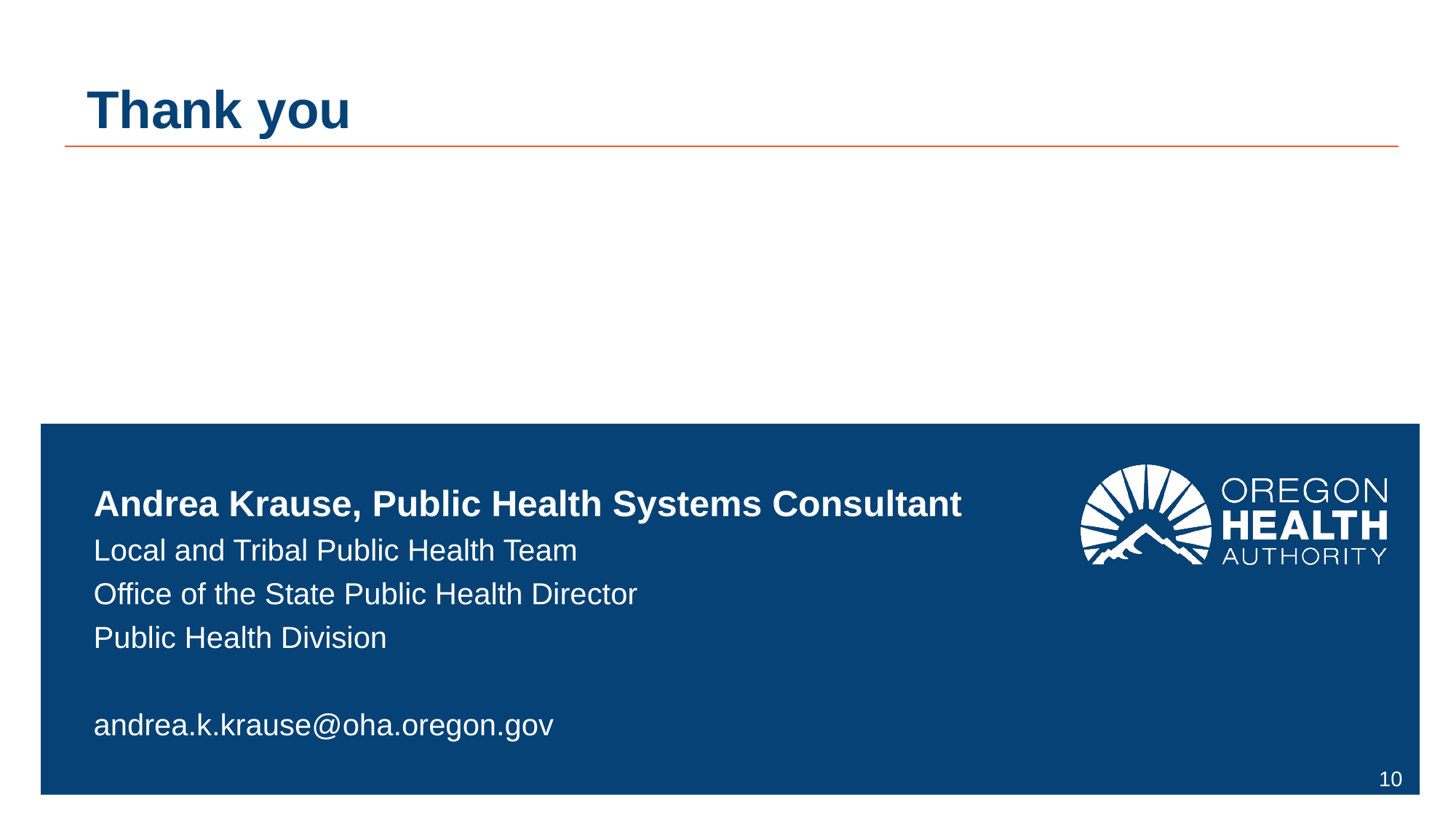

# Thank you
Andrea Krause, Public Health Systems Consultant
Local and Tribal Public Health Team
Office of the State Public Health Director
Public Health Division

andrea.k.krause@oha.oregon.gov
10